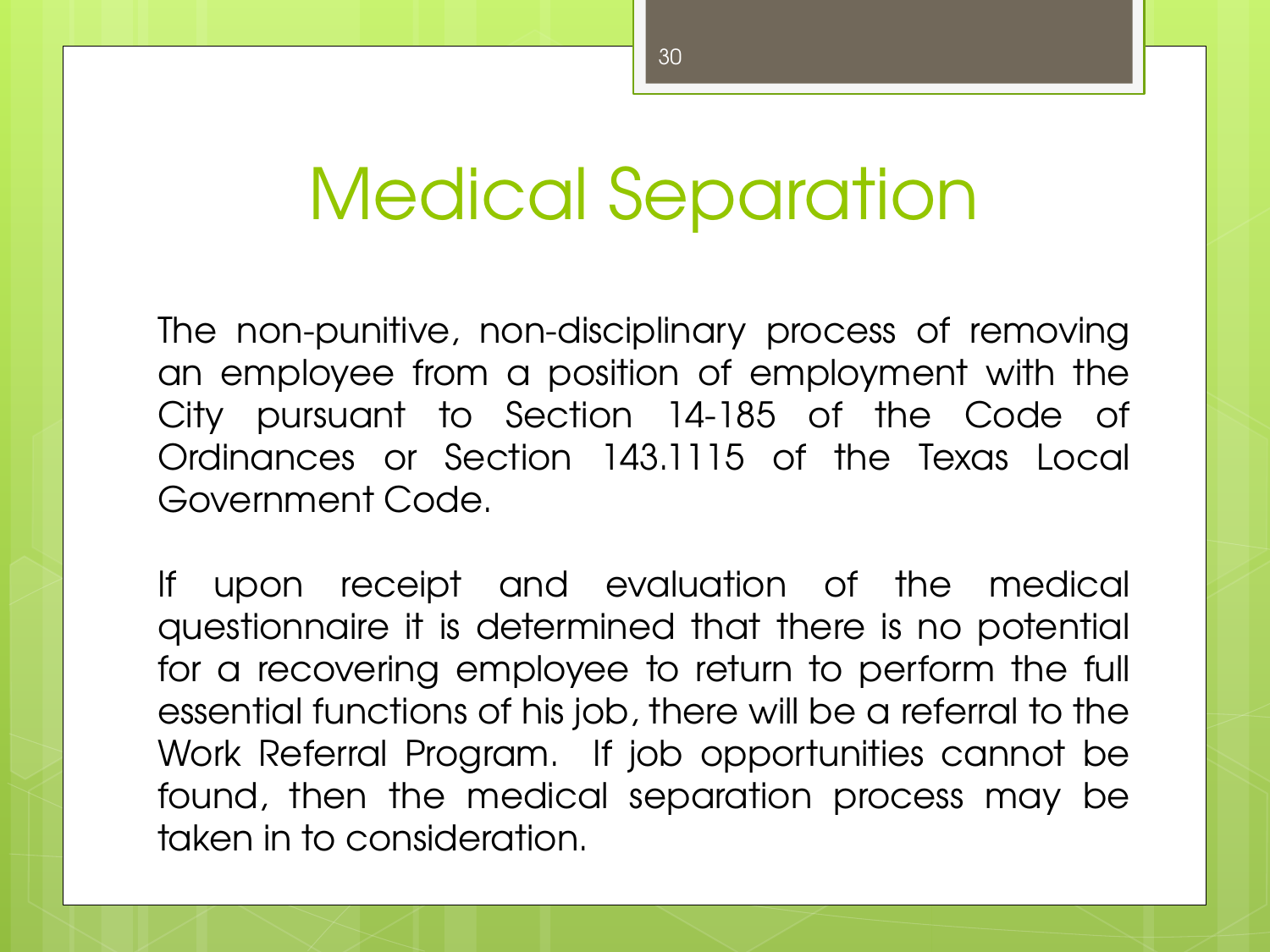

30
Medical Separation
The non-punitive, non-disciplinary process of removing an employee from a position of employment with the City pursuant to Section 14-185 of the Code of Ordinances or Section 143.1115 of the Texas Local Government Code.

If upon receipt and evaluation of the medical questionnaire it is determined that there is no potential for a recovering employee to return to perform the full essential functions of his job, there will be a referral to the Work Referral Program.  If job opportunities cannot be found, then the medical separation process may be taken in to consideration.